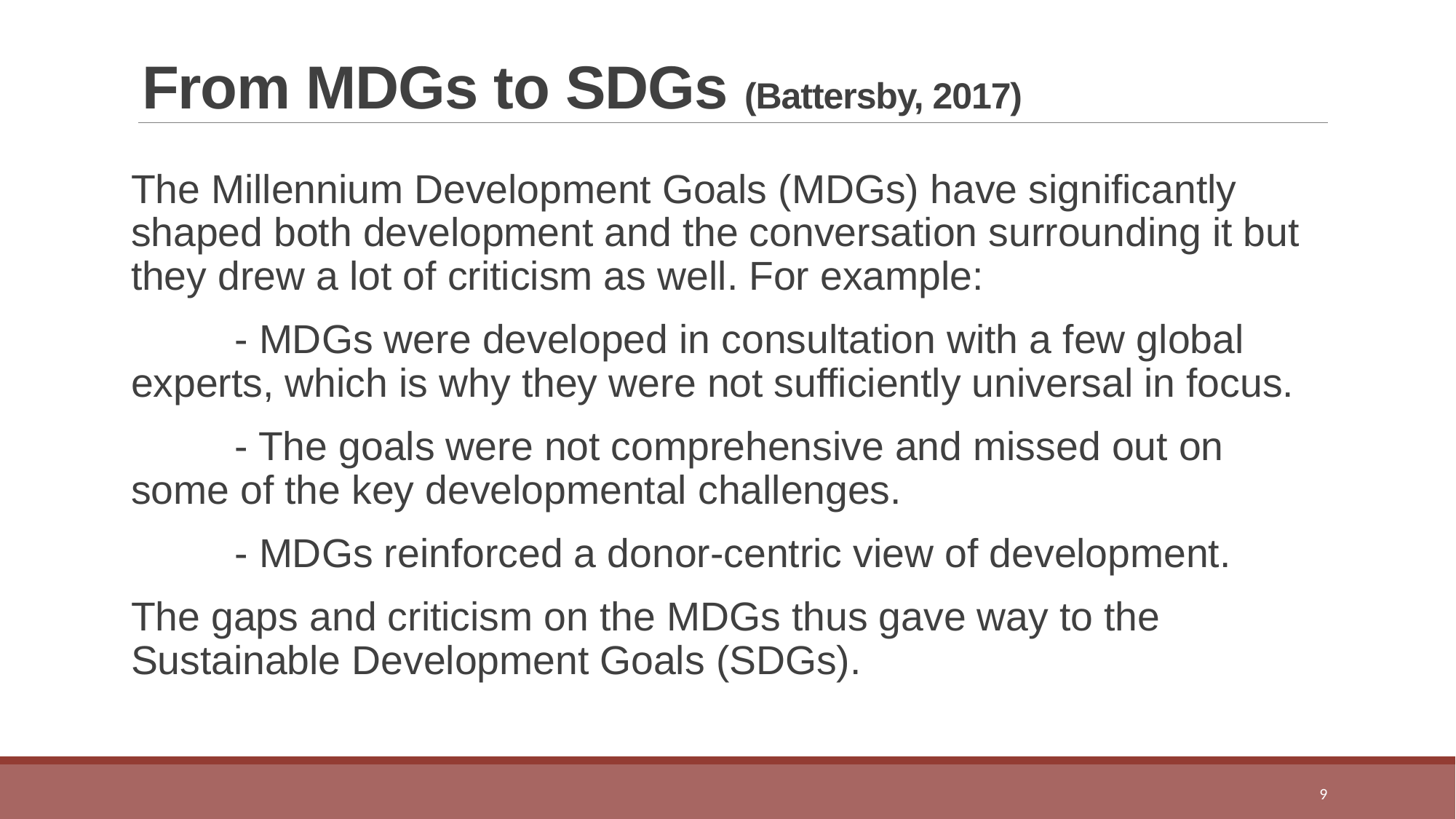

# From MDGs to SDGs (Battersby, 2017)
The Millennium Development Goals (MDGs) have significantly shaped both development and the conversation surrounding it but they drew a lot of criticism as well. For example:
	- MDGs were developed in consultation with a few global experts, which is why they were not sufficiently universal in focus.
	- The goals were not comprehensive and missed out on some of the key developmental challenges.
	- MDGs reinforced a donor-centric view of development.
The gaps and criticism on the MDGs thus gave way to the Sustainable Development Goals (SDGs).

9